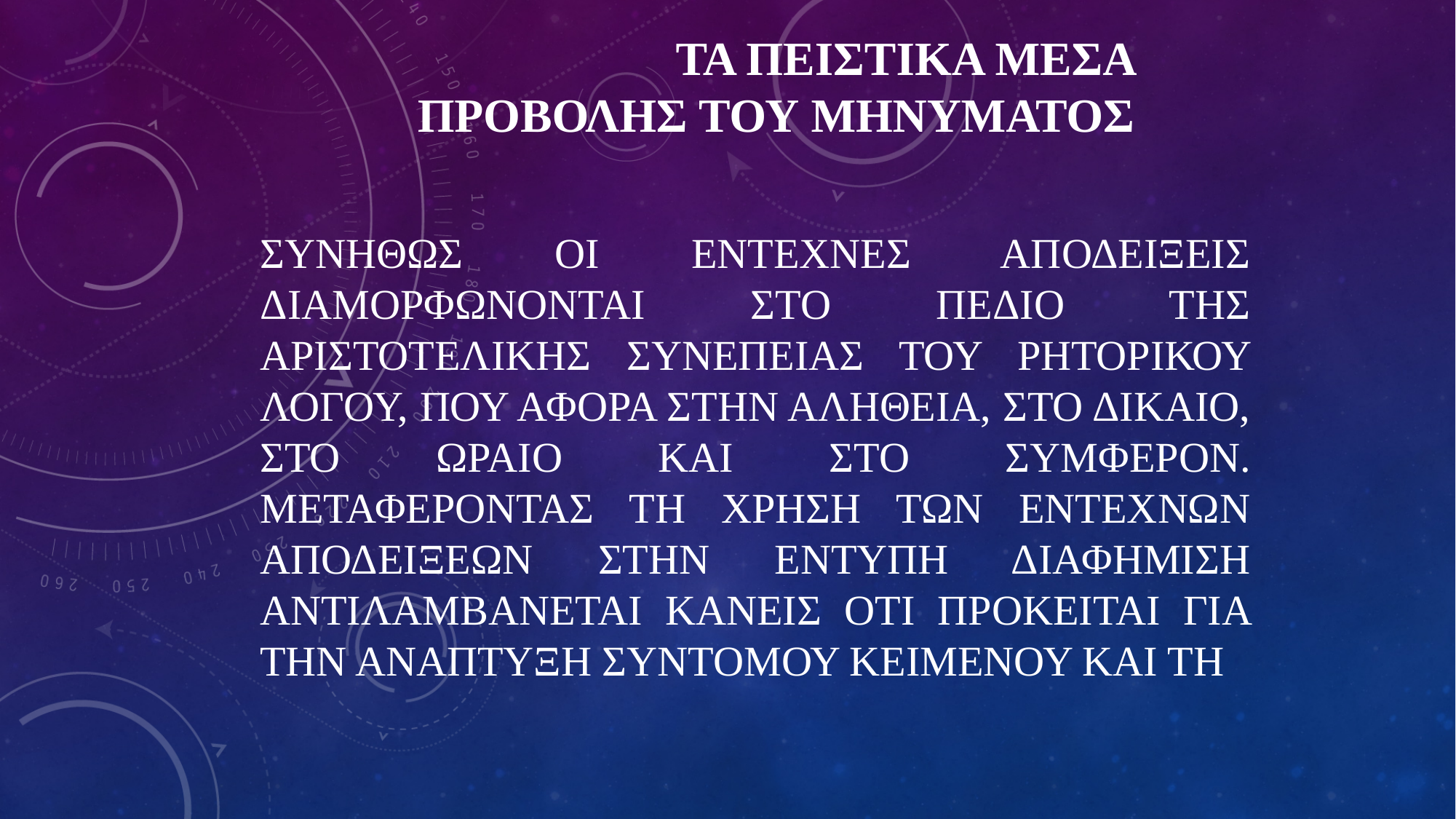

# ΤΑ ΠΕΙΣΤΙΚΑ ΜΕΣΑ ΠΡΟΒΟΛΗΣ ΤΟΥ ΜΗΝΥΜΑΤΟΣ
ΣΥΝΗΘΩΣ ΟΙ ΕΝΤΕΧΝΕΣ ΑΠΟΔΕΙΞΕΙΣ ΔΙΑΜΟΡΦΩΝΟΝΤΑΙ ΣΤΟ ΠΕΔΙΟ ΤΗΣ ΑΡΙΣΤΟΤΕΛΙΚΗΣ ΣΥΝΕΠΕΙΑΣ ΤΟΥ ΡΗΤΟΡΙΚΟΥ ΛΟΓΟΥ, ΠΟΥ ΑΦΟΡΑ ΣΤΗΝ ΑΛΗΘΕΙΑ, ΣΤΟ ΔΙΚΑΙΟ, ΣΤΟ ΩΡΑΙΟ ΚΑΙ ΣΤΟ ΣΥΜΦΕΡΟΝ. ΜΕΤΑΦΕΡΟΝΤΑΣ ΤΗ ΧΡΗΣΗ ΤΩΝ ΕΝΤΕΧΝΩΝ ΑΠΟΔΕΙΞΕΩΝ ΣΤΗΝ ΕΝΤΥΠΗ ΔΙΑΦΗΜΙΣΗ ΑΝΤΙΛΑΜΒΑΝΕΤΑΙ ΚΑΝΕΙΣ ΟΤΙ ΠΡΟΚΕΙΤΑΙ ΓΙΑ ΤΗΝ ΑΝΑΠΤΥΞΗ ΣΥΝΤΟΜΟΥ ΚΕΙΜΕΝΟΥ ΚΑΙ ΤΗ